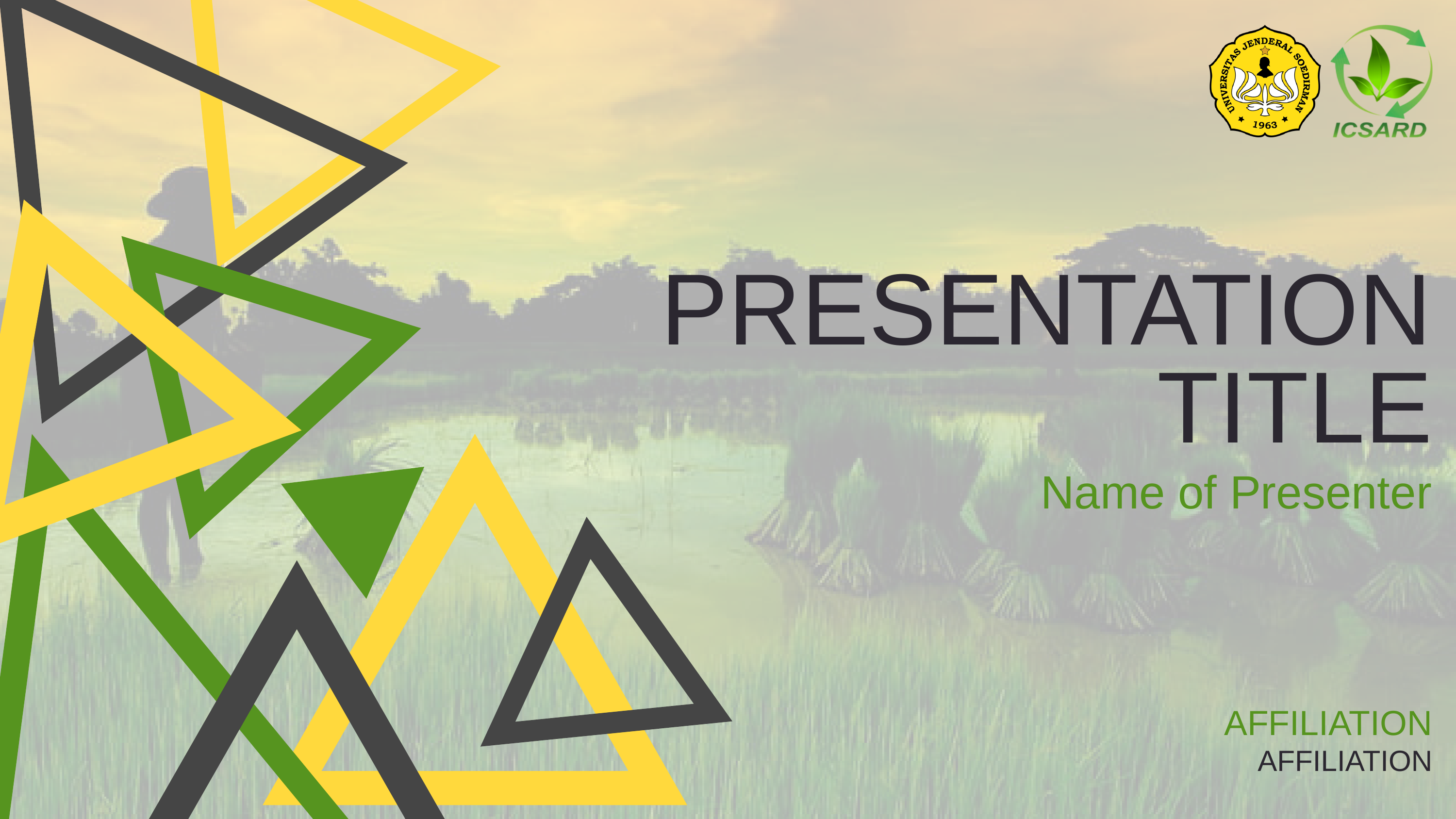

PRESENTATION TITLE

Name of Presenter

AFFILIATION
AFFILIATION